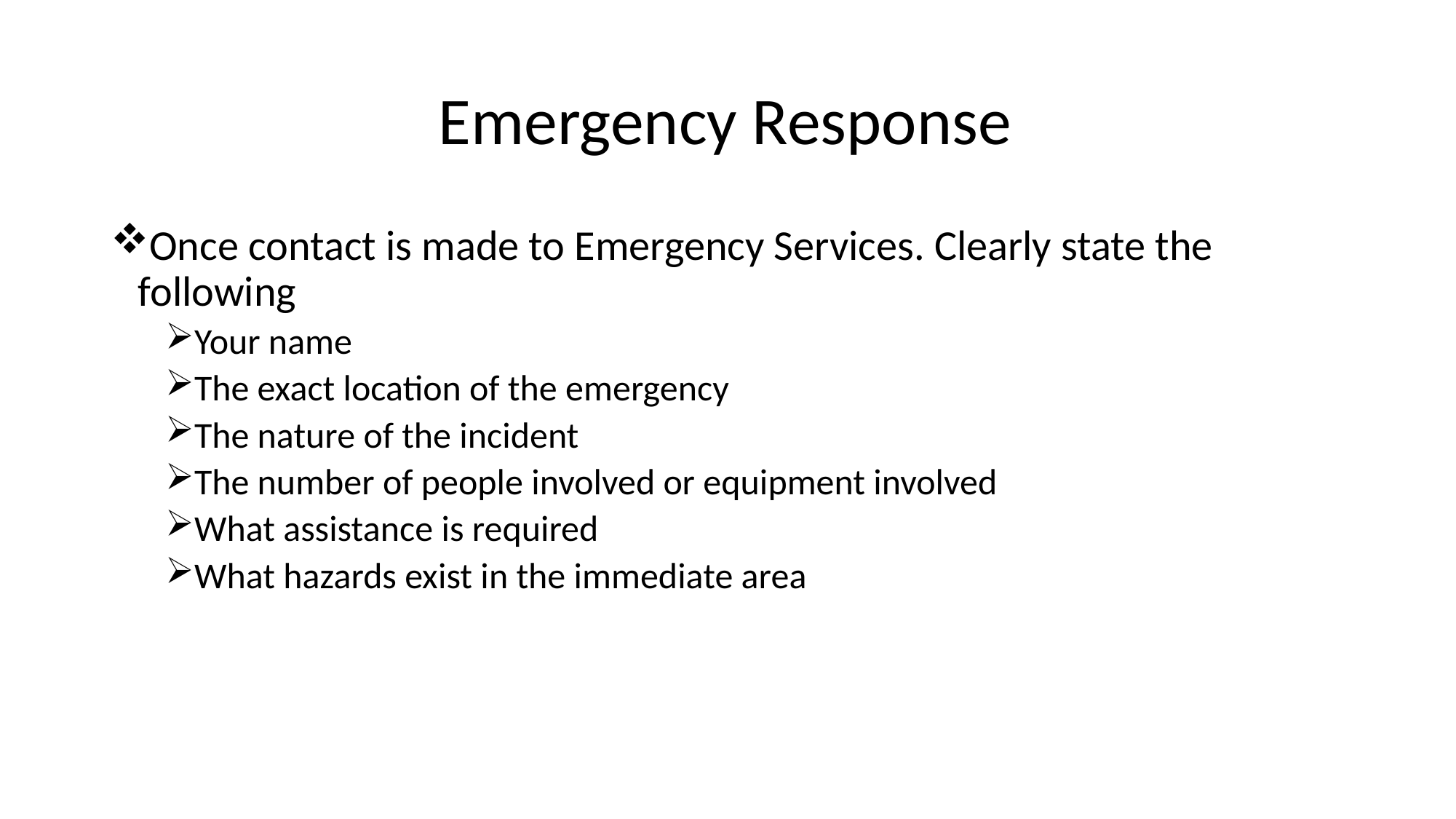

# Emergency Response
Once contact is made to Emergency Services. Clearly state the following
Your name
The exact location of the emergency
The nature of the incident
The number of people involved or equipment involved
What assistance is required
What hazards exist in the immediate area